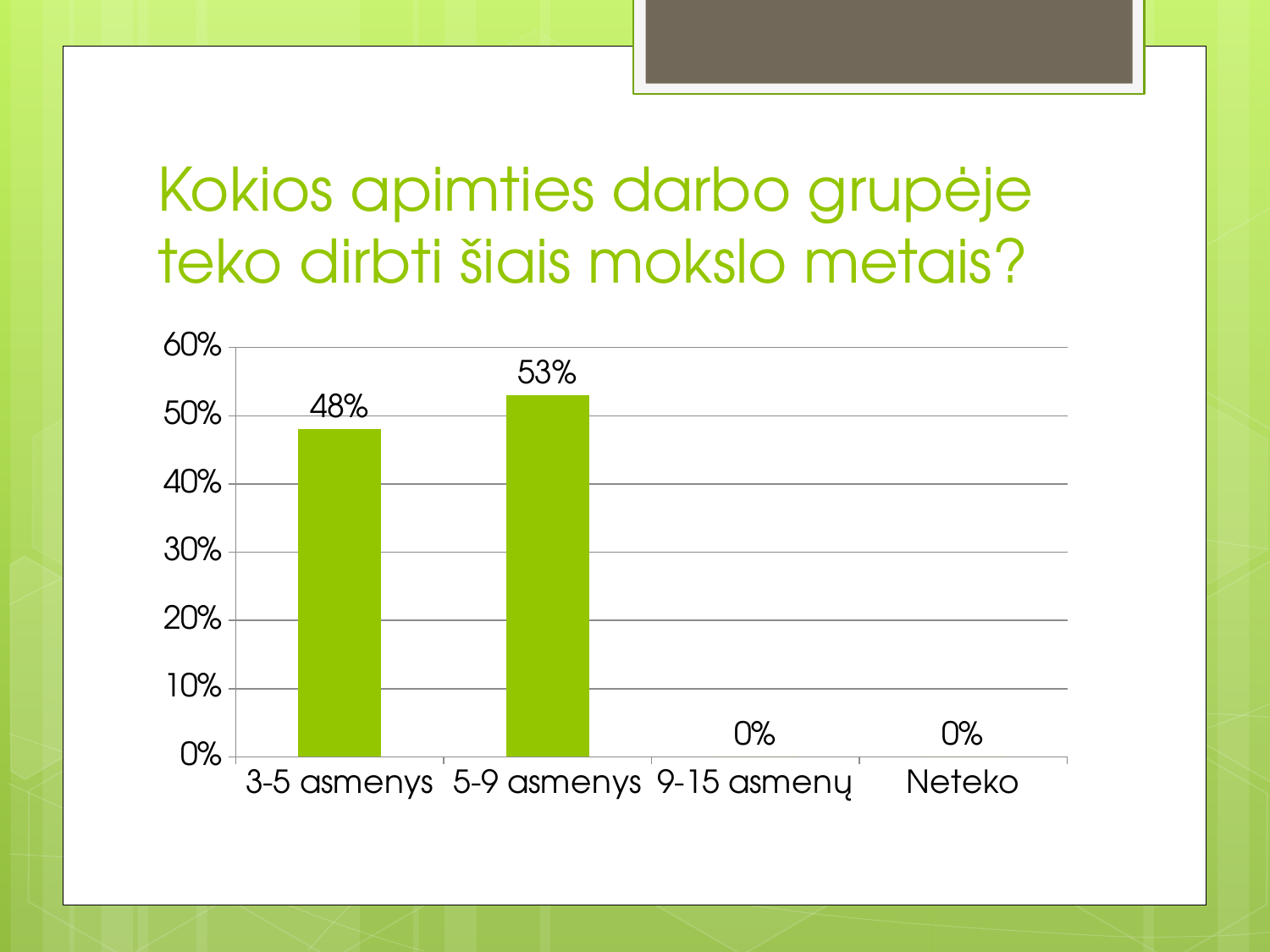

# Kokios apimties darbo grupėje teko dirbti šiais mokslo metais?

### Chart

| Category | 1 seka |
|---|---|
| 3-5 asmenys | 0.48 |
| 5-9 asmenys | 0.53 |
| 9-15 asmenų | 0.0 |
| Neteko | 0.0 |